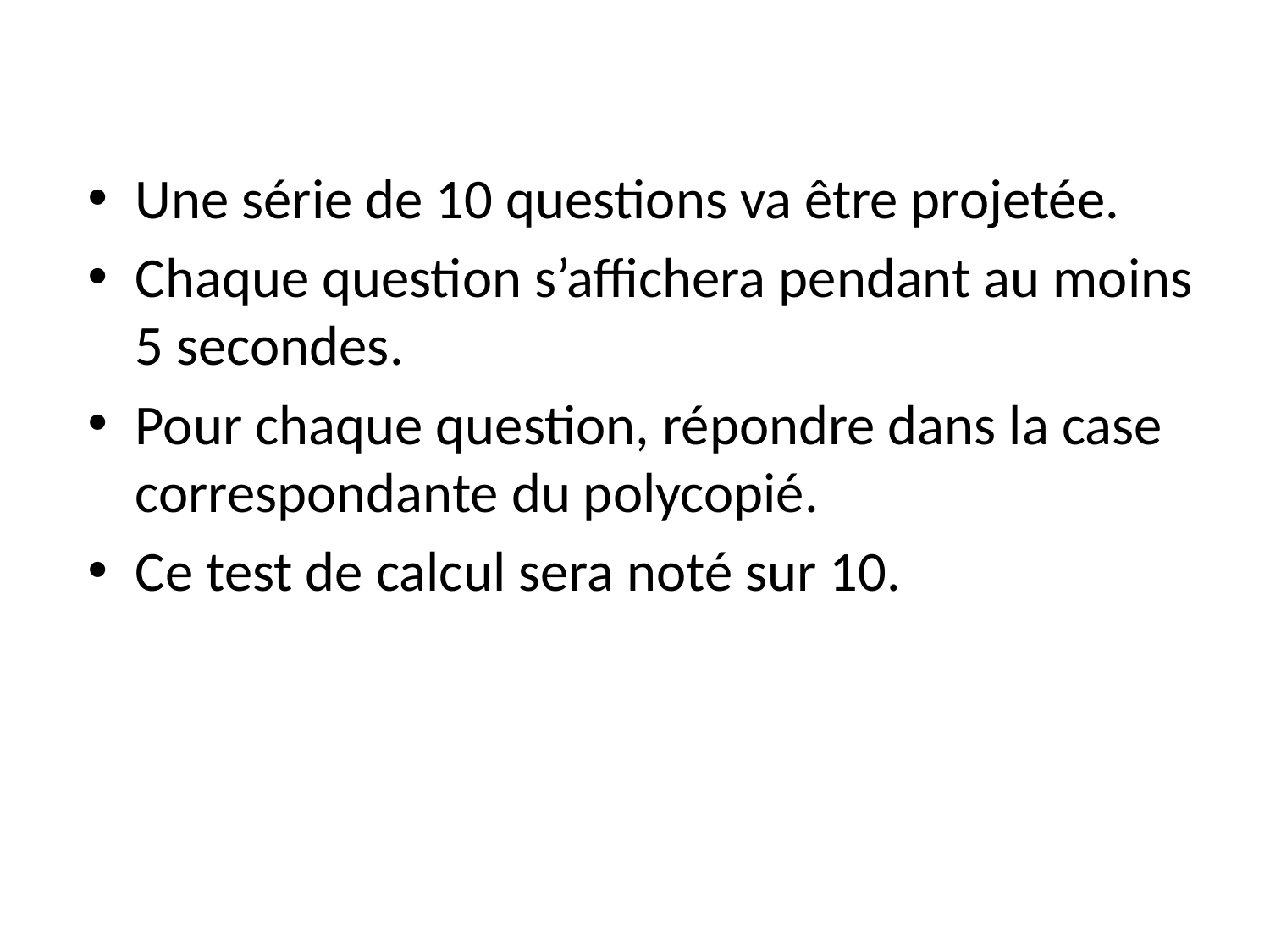

Une série de 10 questions va être projetée.
Chaque question s’affichera pendant au moins 5 secondes.
Pour chaque question, répondre dans la case correspondante du polycopié.
Ce test de calcul sera noté sur 10.